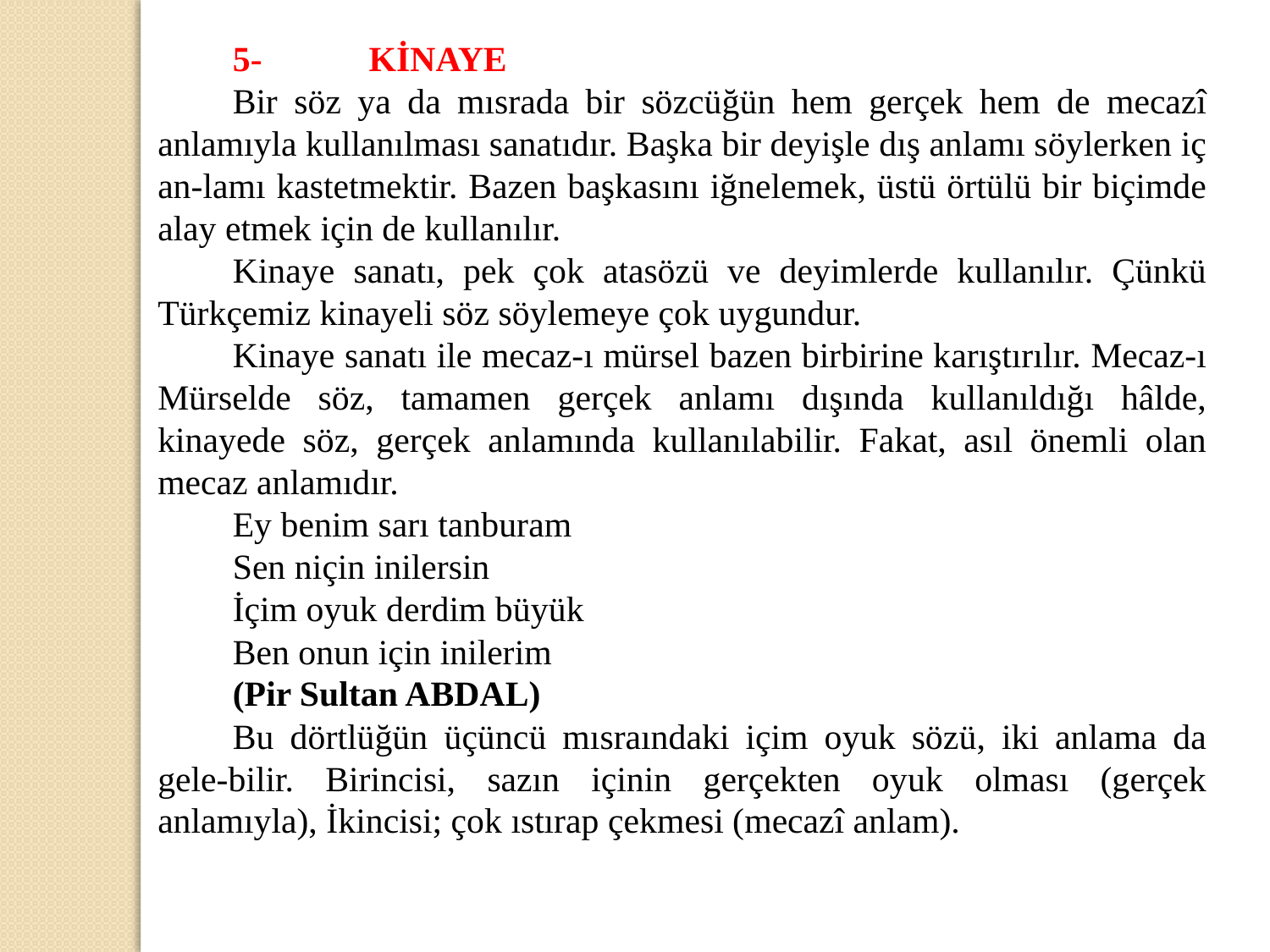

5-            KİNAYE
Bir söz ya da mısrada bir sözcüğün hem gerçek hem de mecazî anlamıyla kullanılması sanatıdır. Başka bir deyişle dış anlamı söylerken iç an-lamı kastetmektir. Bazen başkasını iğnelemek, üstü örtülü bir biçimde alay etmek için de kullanılır.
Kinaye sanatı, pek çok atasözü ve deyimlerde kullanılır. Çünkü Türkçemiz kinayeli söz söylemeye çok uygundur.
Kinaye sanatı ile mecaz-ı mürsel bazen birbirine karıştırılır. Mecaz-ı Mürselde söz, tamamen gerçek anlamı dışında kullanıldığı hâlde, kinayede söz, gerçek anlamında kullanılabilir. Fakat, asıl önemli olan mecaz anlamıdır.
Ey benim sarı tanburam
Sen niçin inilersin
İçim oyuk derdim büyük
Ben onun için inilerim
(Pir Sultan ABDAL)
Bu dörtlüğün üçüncü mısraındaki içim oyuk sözü, iki anlama da gele-bilir. Birincisi, sazın içinin gerçekten oyuk olması (gerçek anlamıyla), İkincisi; çok ıstırap çekmesi (mecazî anlam).